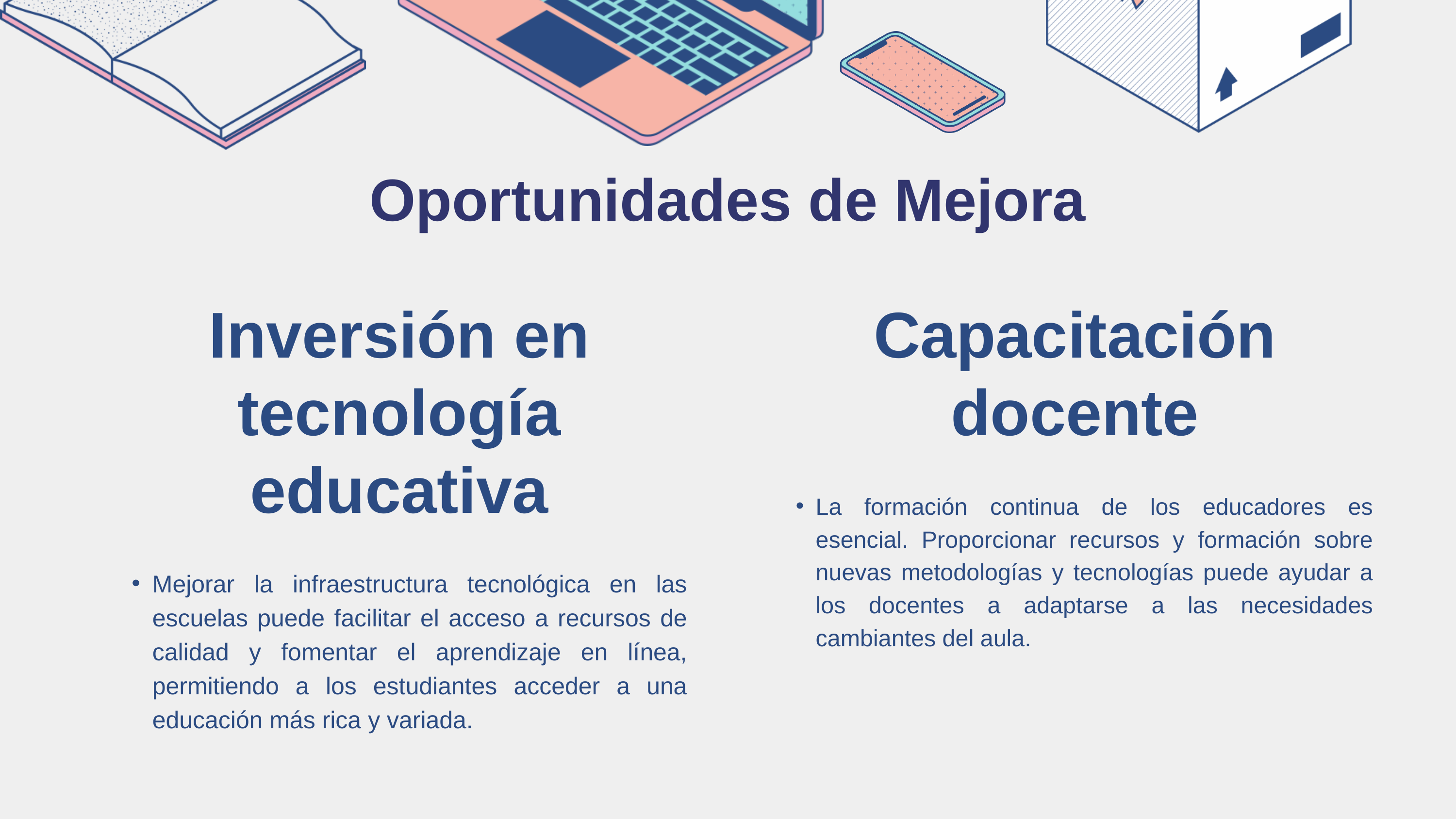

Oportunidades de Mejora
Inversión en tecnología educativa
Mejorar la infraestructura tecnológica en las escuelas puede facilitar el acceso a recursos de calidad y fomentar el aprendizaje en línea, permitiendo a los estudiantes acceder a una educación más rica y variada.
Capacitación docente
La formación continua de los educadores es esencial. Proporcionar recursos y formación sobre nuevas metodologías y tecnologías puede ayudar a los docentes a adaptarse a las necesidades cambiantes del aula.